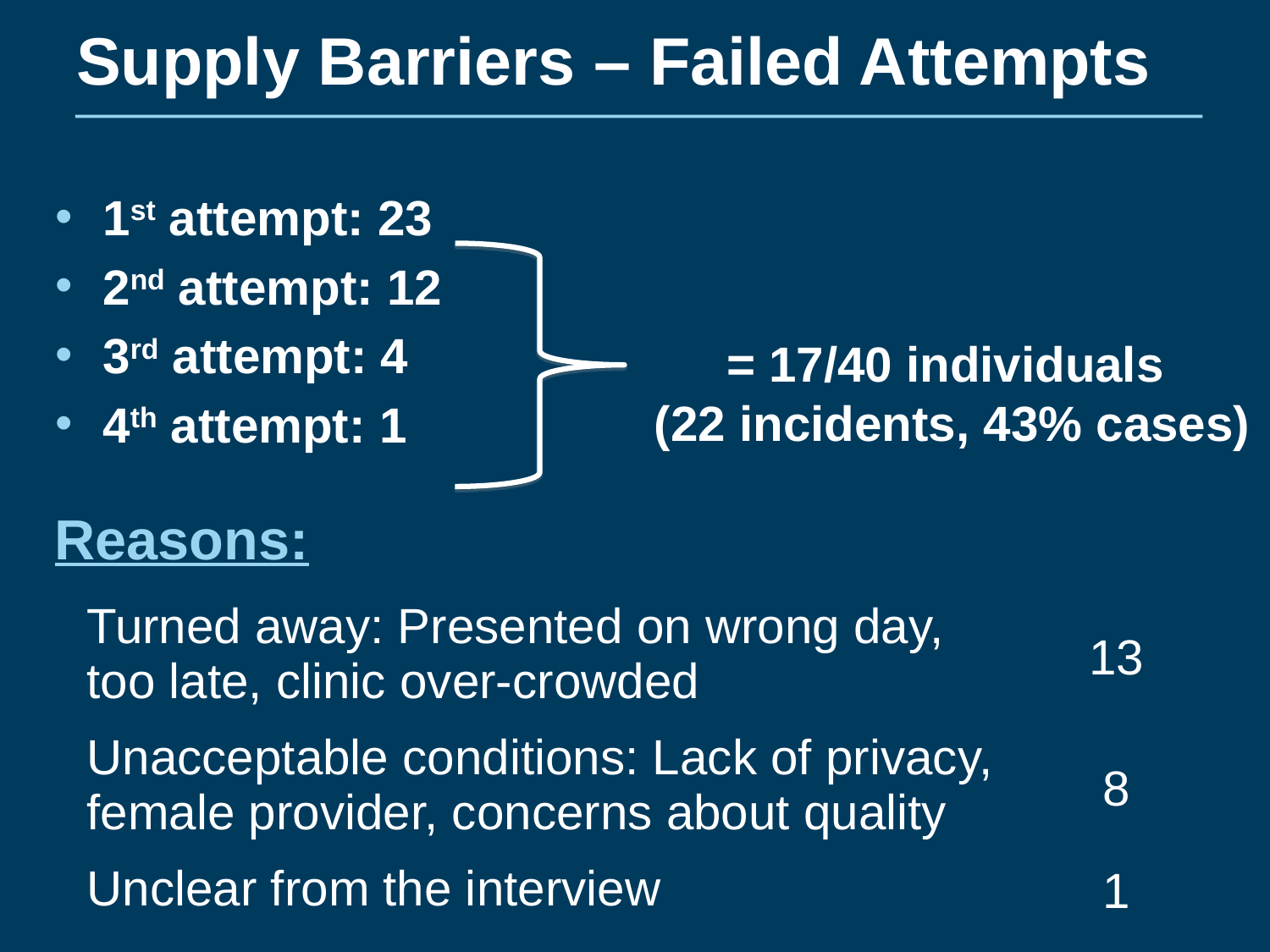

# Supply Barriers – Failed Attempts

1st attempt: 23
2nd attempt: 12
3rd attempt: 4
4th attempt: 1

= 17/40 individuals
(22 incidents, 43% cases)
Reasons:
| Turned away: Presented on wrong day, too late, clinic over-crowded | 13 |
| --- | --- |
| Unacceptable conditions: Lack of privacy, female provider, concerns about quality | 8 |
| Unclear from the interview | 1 |